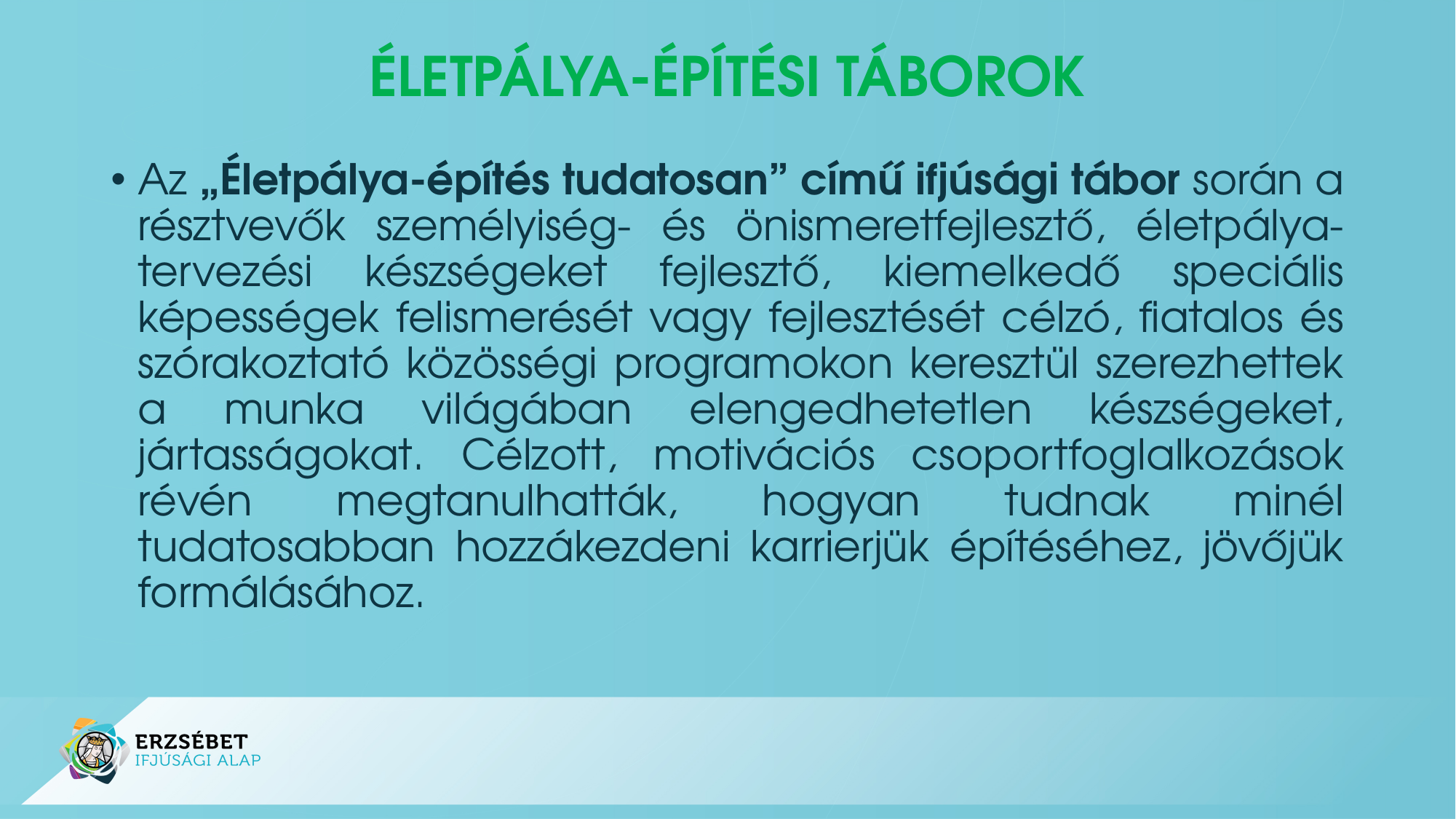

# ÉLETPÁLYA-ÉPÍTÉSI TÁBOROK
Az „Életpálya-építés tudatosan” című ifjúsági tábor során a résztvevők személyiség- és önismeretfejlesztő, életpálya-tervezési készségeket fejlesztő, kiemelkedő speciális képességek felismerését vagy fejlesztését célzó, fiatalos és szórakoztató közösségi programokon keresztül szerezhettek a munka világában elengedhetetlen készségeket, jártasságokat. Célzott, motivációs csoportfoglalkozások révén megtanulhatták, hogyan tudnak minél tudatosabban hozzákezdeni karrierjük építéséhez, jövőjük formálásához.